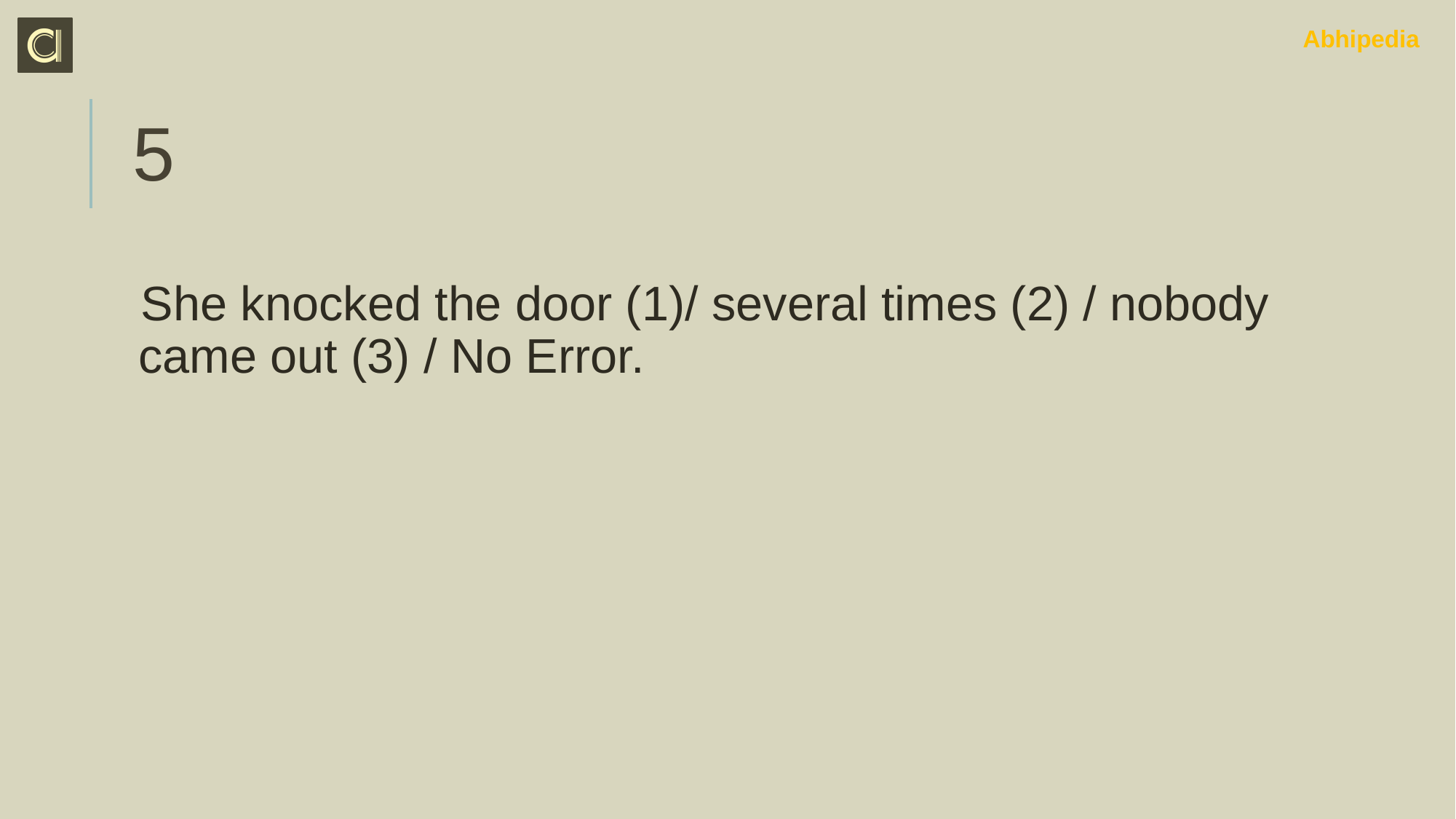

# 5
She knocked the door (1)/ several times (2) / nobody came out (3) / No Error.